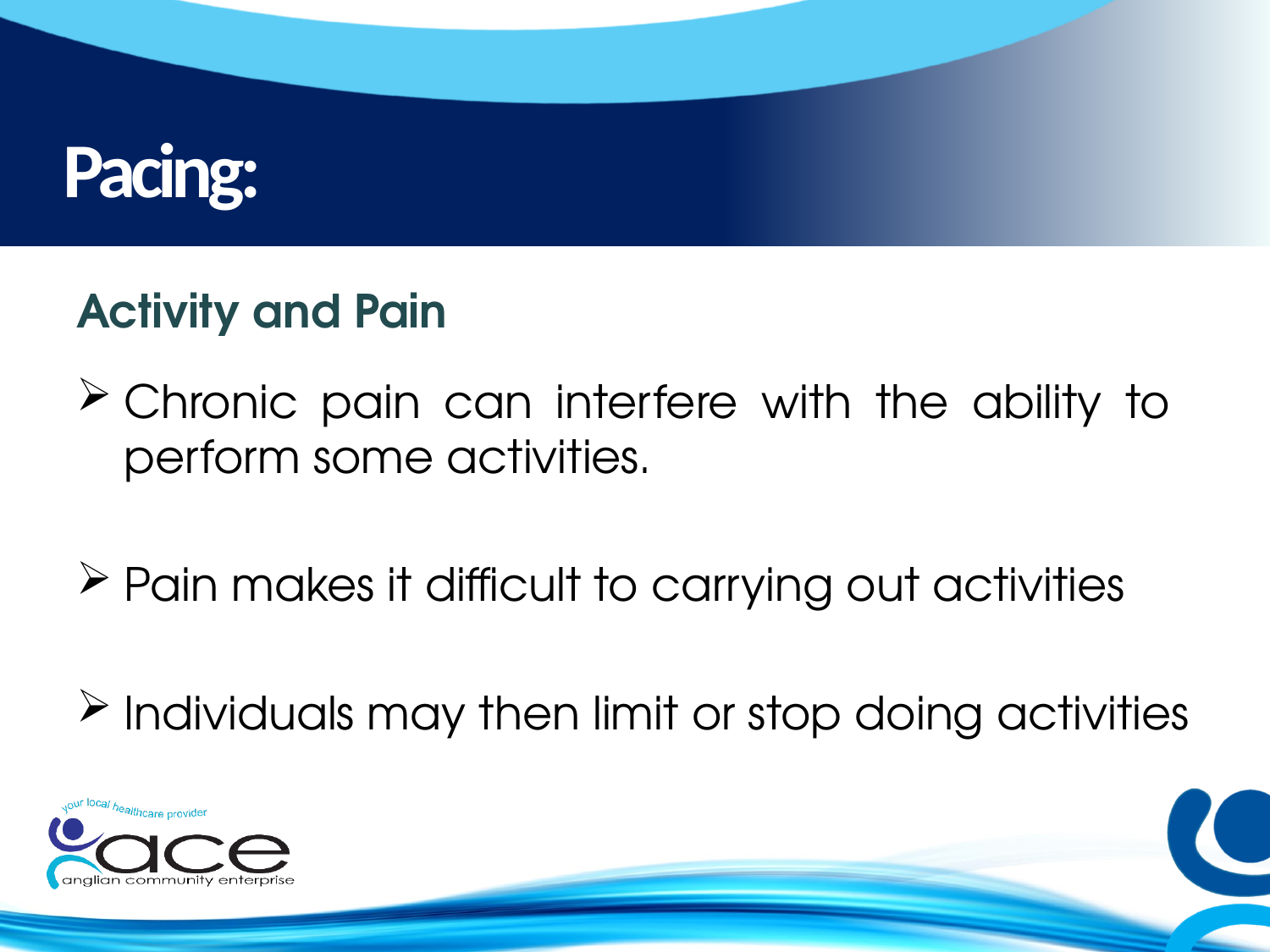

# Pacing:
Activity and Pain

Chronic pain can interfere with the ability to  perform some activities.

Pain makes it difficult to carrying out activities

Individuals may then limit or stop doing activities